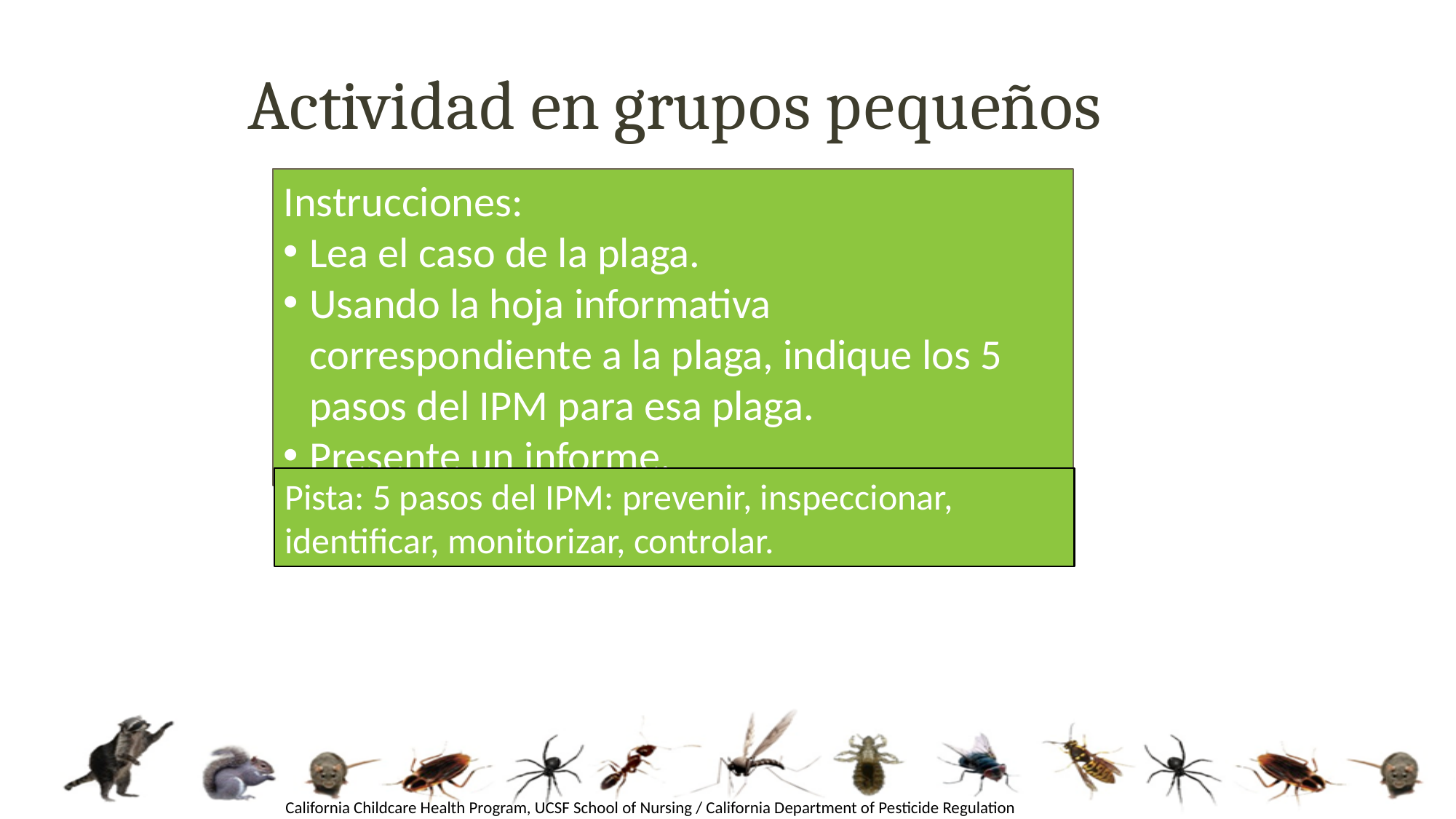

# Actividad en grupos pequeños
Instrucciones:
Lea el caso de la plaga.
Usando la hoja informativa correspondiente a la plaga, indique los 5 pasos del IPM para esa plaga.
Presente un informe.
Pista: 5 pasos del IPM: prevenir, inspeccionar, identificar, monitorizar, controlar.